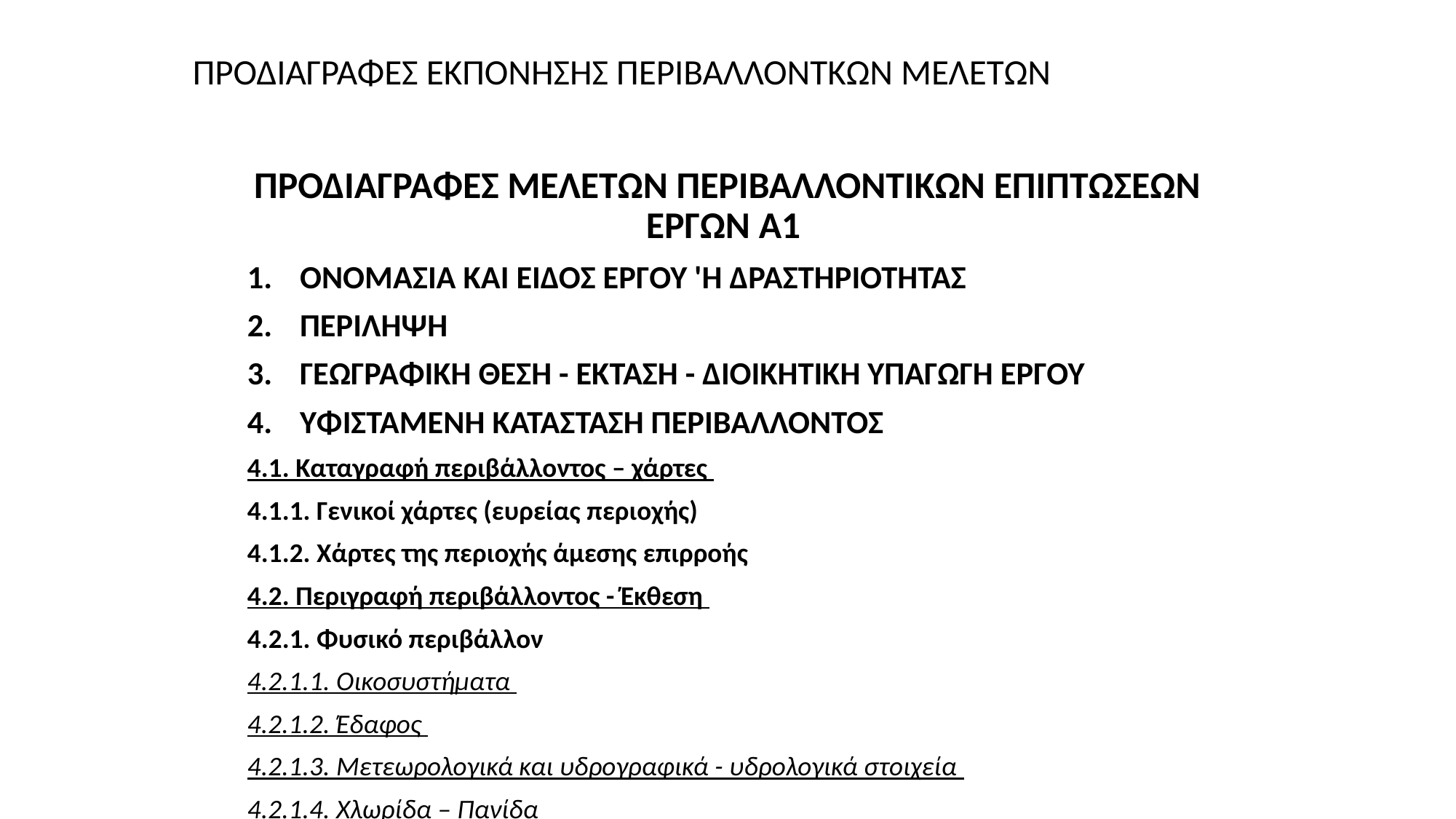

# ΠΡΟΔΙΑΓΡΑΦΕΣ ΕΚΠΟΝΗΣΗΣ ΠΕΡΙΒΑΛΛΟΝΤΚΩΝ ΜΕΛΕΤΩΝ
ΠΡΟΔΙΑΓΡΑΦΕΣ ΜΕΛΕΤΩΝ ΠΕΡΙΒΑΛΛΟΝΤΙΚΩΝ ΕΠΙΠΤΩΣΕΩΝ ΕΡΓΩΝ Α1
ΟΝΟΜΑΣΙΑ ΚΑΙ ΕΙΔΟΣ ΕΡΓΟΥ 'Η ΔΡΑΣΤΗΡΙΟΤΗΤΑΣ
ΠΕΡΙΛΗΨΗ
ΓΕΩΓΡΑΦΙΚΗ ΘΕΣΗ - ΕΚΤΑΣΗ - ΔΙΟΙΚΗΤΙΚΗ ΥΠΑΓΩΓΗ ΕΡΓΟΥ
ΥΦΙΣΤΑΜΕΝΗ ΚΑΤΑΣΤΑΣΗ ΠΕΡΙΒΑΛΛΟΝΤΟΣ
4.1. Καταγραφή περιβάλλοντος – χάρτες
4.1.1. Γενικοί χάρτες (ευρείας περιοχής)
4.1.2. Χάρτες της περιοχής άμεσης επιρροής
4.2. Περιγραφή περιβάλλοντος - Έκθεση
4.2.1. Φυσικό περιβάλλον
4.2.1.1. Οικοσυστήματα
4.2.1.2. Έδαφος
4.2.1.3. Μετεωρολογικά και υδρογραφικά - υδρολογικά στοιχεία
4.2.1.4. Χλωρίδα – Πανίδα